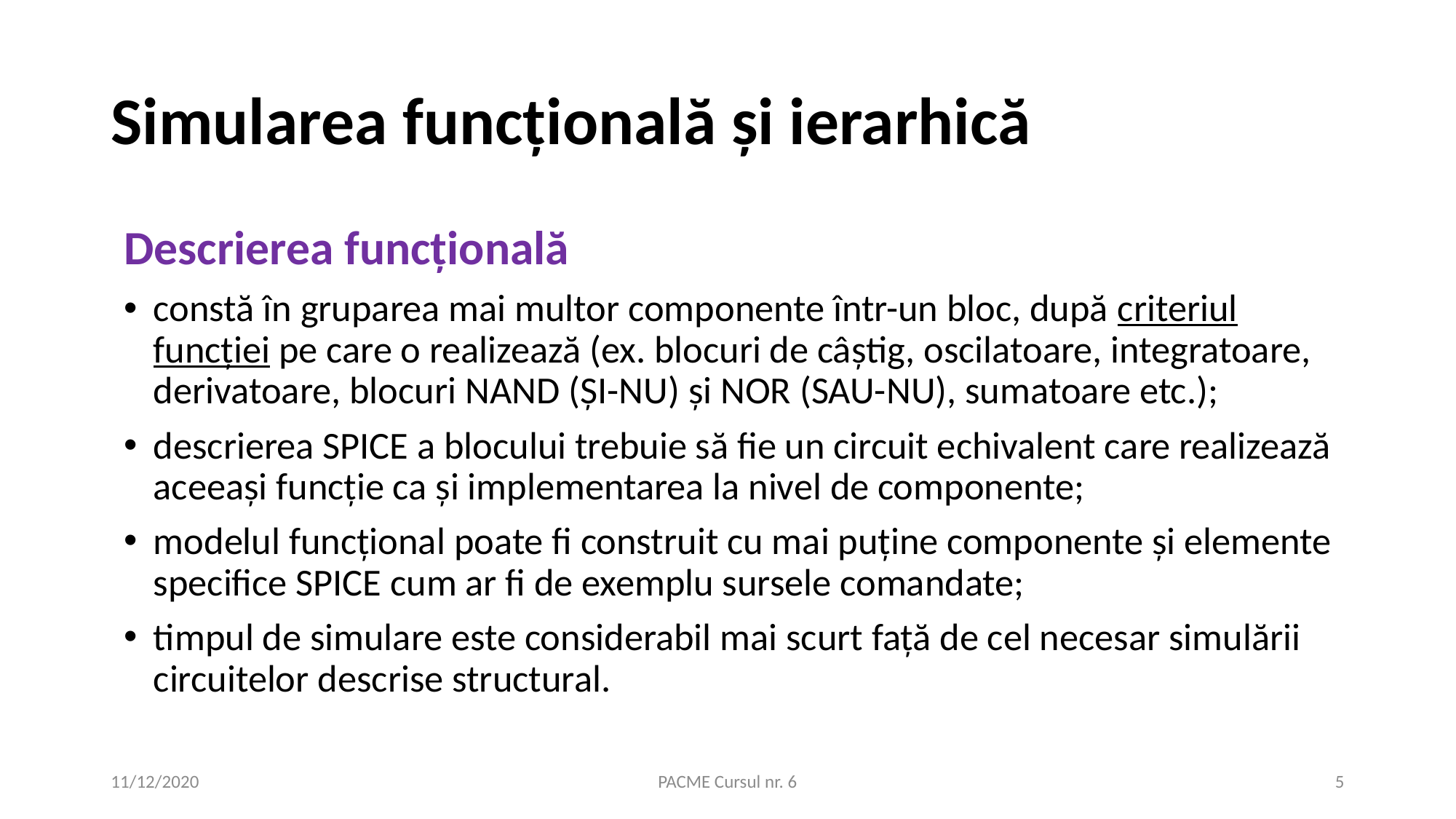

# Simularea funcțională și ierarhică
Descrierea funcțională
constă în gruparea mai multor componente într-un bloc, după criteriul funcției pe care o realizează (ex. blocuri de câștig, oscilatoare, integratoare, derivatoare, blocuri NAND (ȘI-NU) și NOR (SAU-NU), sumatoare etc.);
descrierea SPICE a blocului trebuie să fie un circuit echivalent care realizează aceeași funcție ca și implementarea la nivel de componente;
modelul funcțional poate fi construit cu mai puține componente și elemente specifice SPICE cum ar fi de exemplu sursele comandate;
timpul de simulare este considerabil mai scurt față de cel necesar simulării circuitelor descrise structural.
11/12/2020
PACME Cursul nr. 6
5